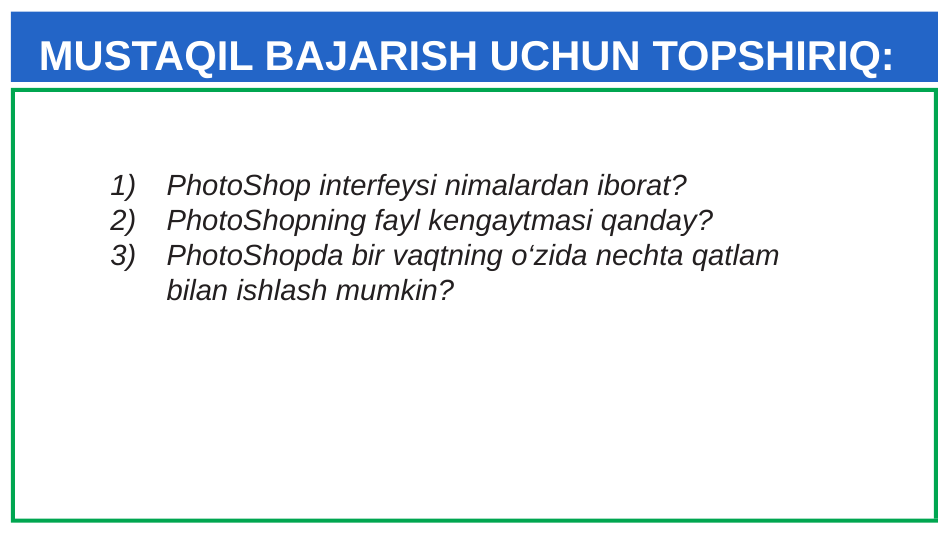

MUSTAQIL BAJARISH UCHUN TOPSHIRIQ:
PhotoShop interfeysi nimalardan iborat?
PhotoShopning fayl kengaytmasi qanday?
PhotoShopda bir vaqtning o‘zida nechta qatlam bilan ishlash mumkin?